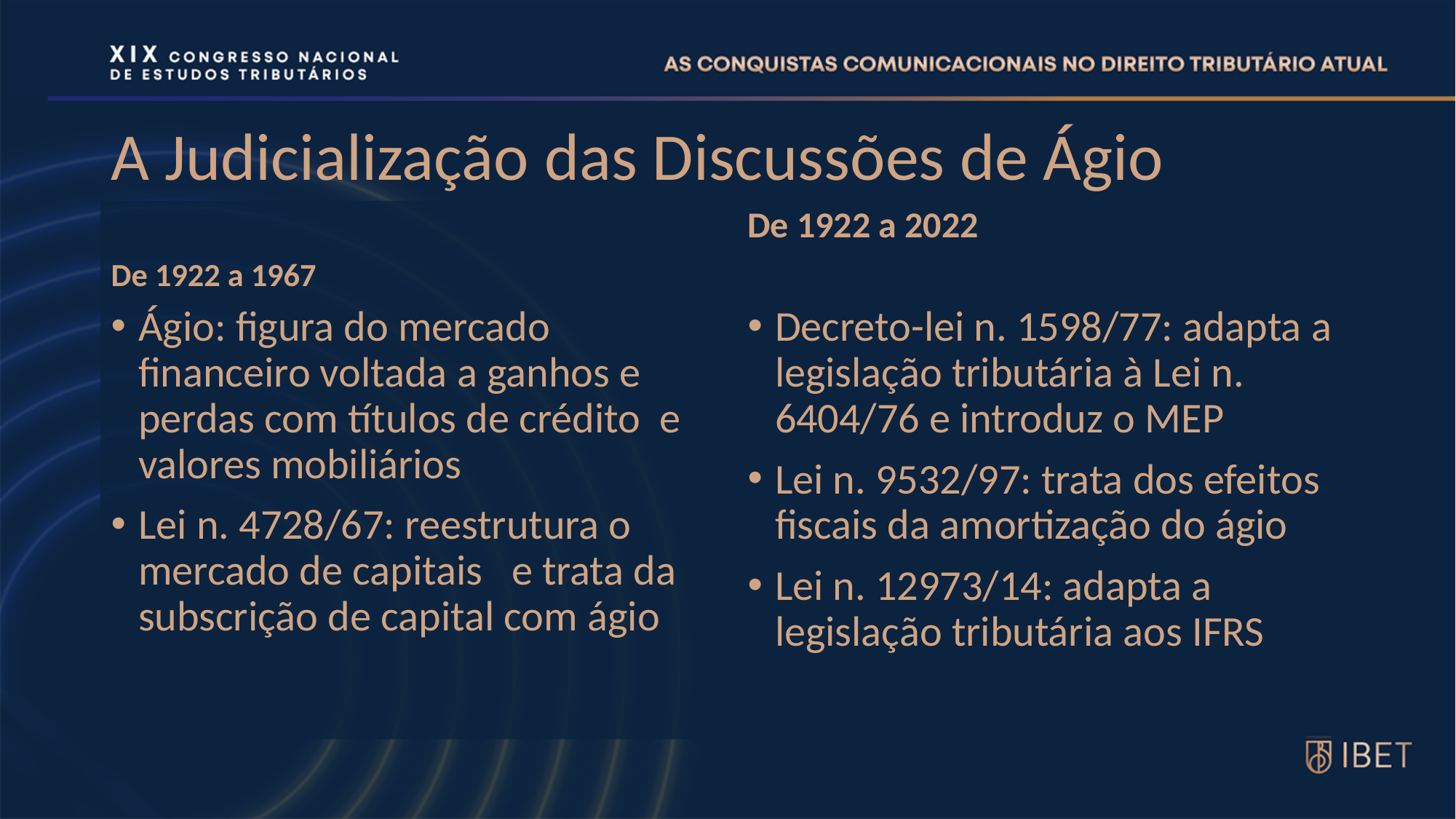

# A Judicialização das Discussões de Ágio

De 1922 a 1967

De 1922 a 2022

Ágio: figura do mercado financeiro voltada a ganhos e perdas com títulos de crédito  e valores mobiliários
Lei n. 4728/67: reestrutura o mercado de capitais   e trata da subscrição de capital com ágio

Decreto-lei n. 1598/77: adapta a legislação tributária à Lei n. 6404/76 e introduz o MEP
Lei n. 9532/97: trata dos efeitos fiscais da amortização do ágio
Lei n. 12973/14: adapta a legislação tributária aos IFRS